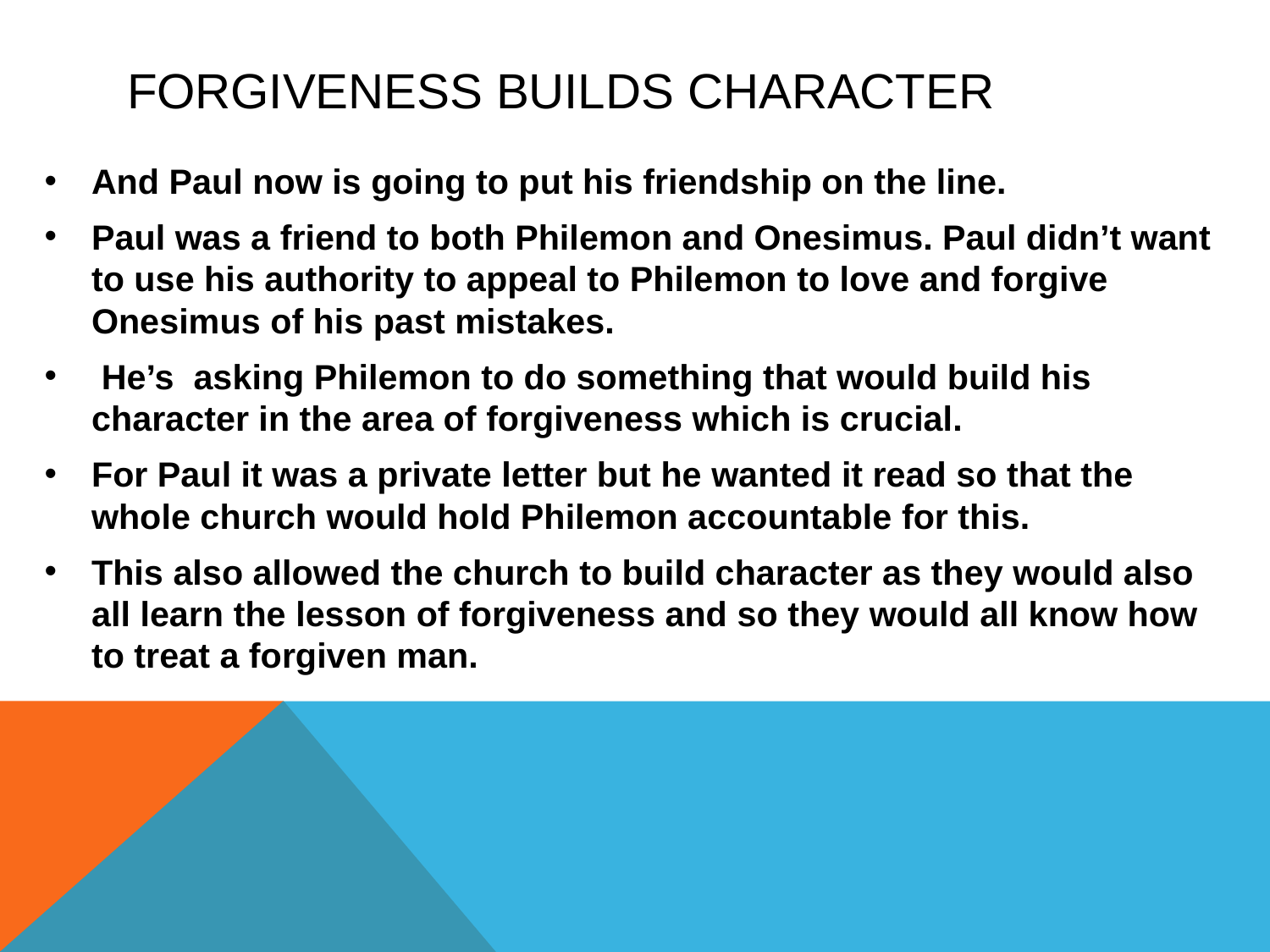

# Forgiveness Builds Character
And Paul now is going to put his friendship on the line.
Paul was a friend to both Philemon and Onesimus. Paul didn’t want to use his authority to appeal to Philemon to love and forgive Onesimus of his past mistakes.
 He’s  asking Philemon to do something that would build his character in the area of forgiveness which is crucial.
For Paul it was a private letter but he wanted it read so that the whole church would hold Philemon accountable for this.
This also allowed the church to build character as they would also all learn the lesson of forgiveness and so they would all know how to treat a forgiven man.